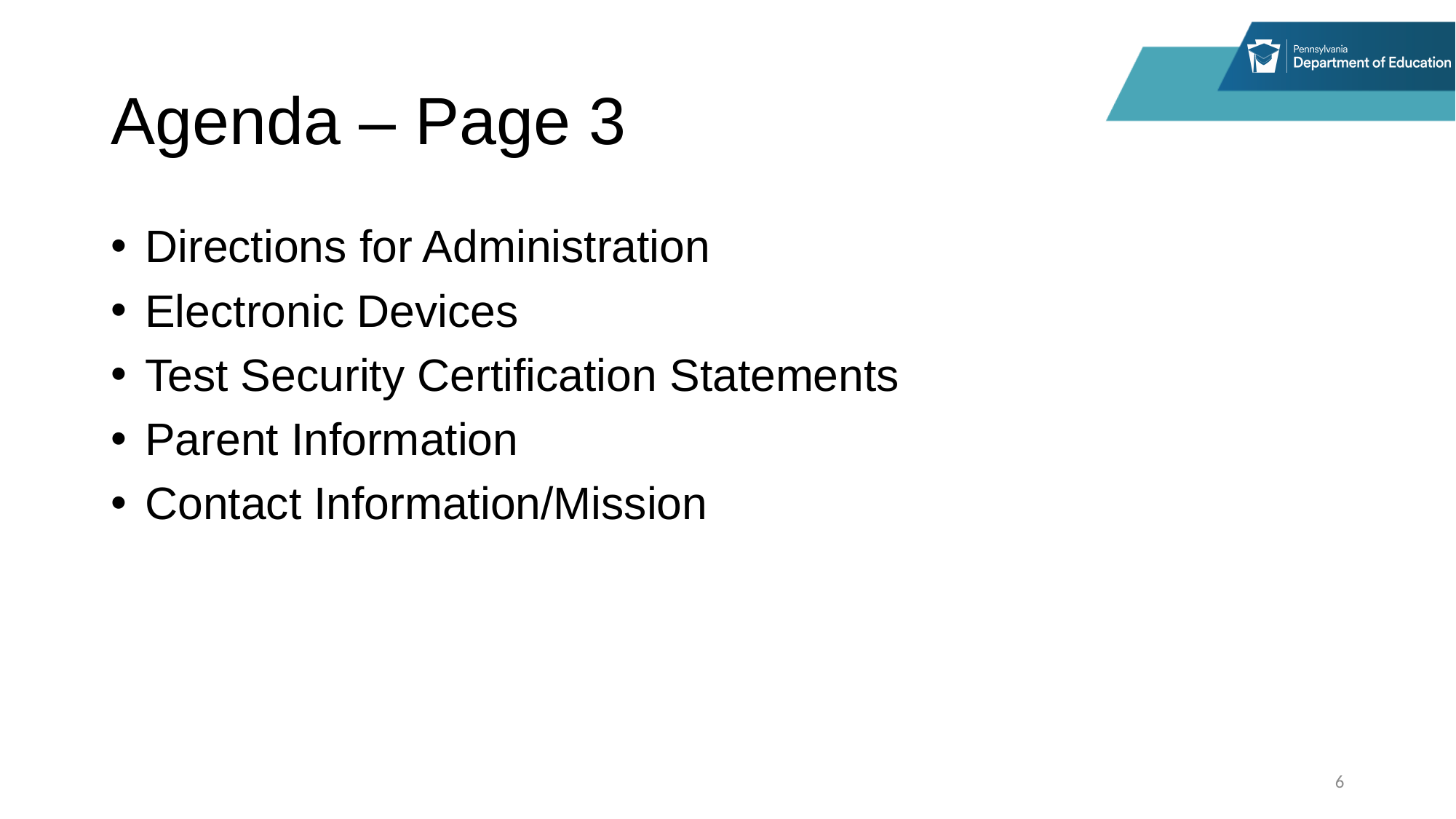

# Agenda – Page 3
Directions for Administration
Electronic Devices
Test Security Certification Statements
Parent Information
Contact Information/Mission

6